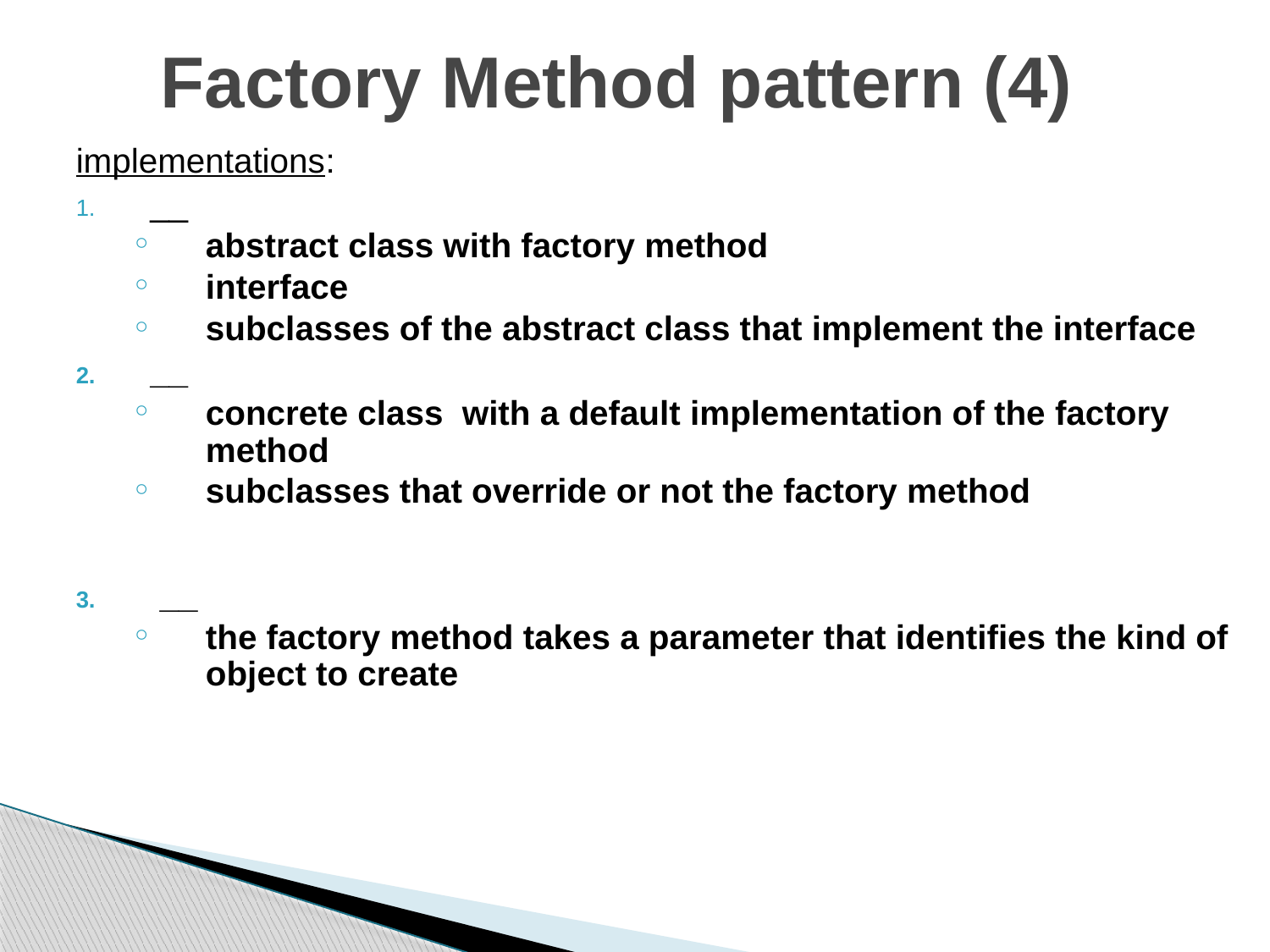

# Factory Method pattern (4)
implementations:
__
abstract class with factory method
interface
subclasses of the abstract class that implement the interface
__
concrete class  with a default implementation of the factory method
subclasses that override or not the factory method

 __
the factory method takes a parameter that identifies the kind of object to create